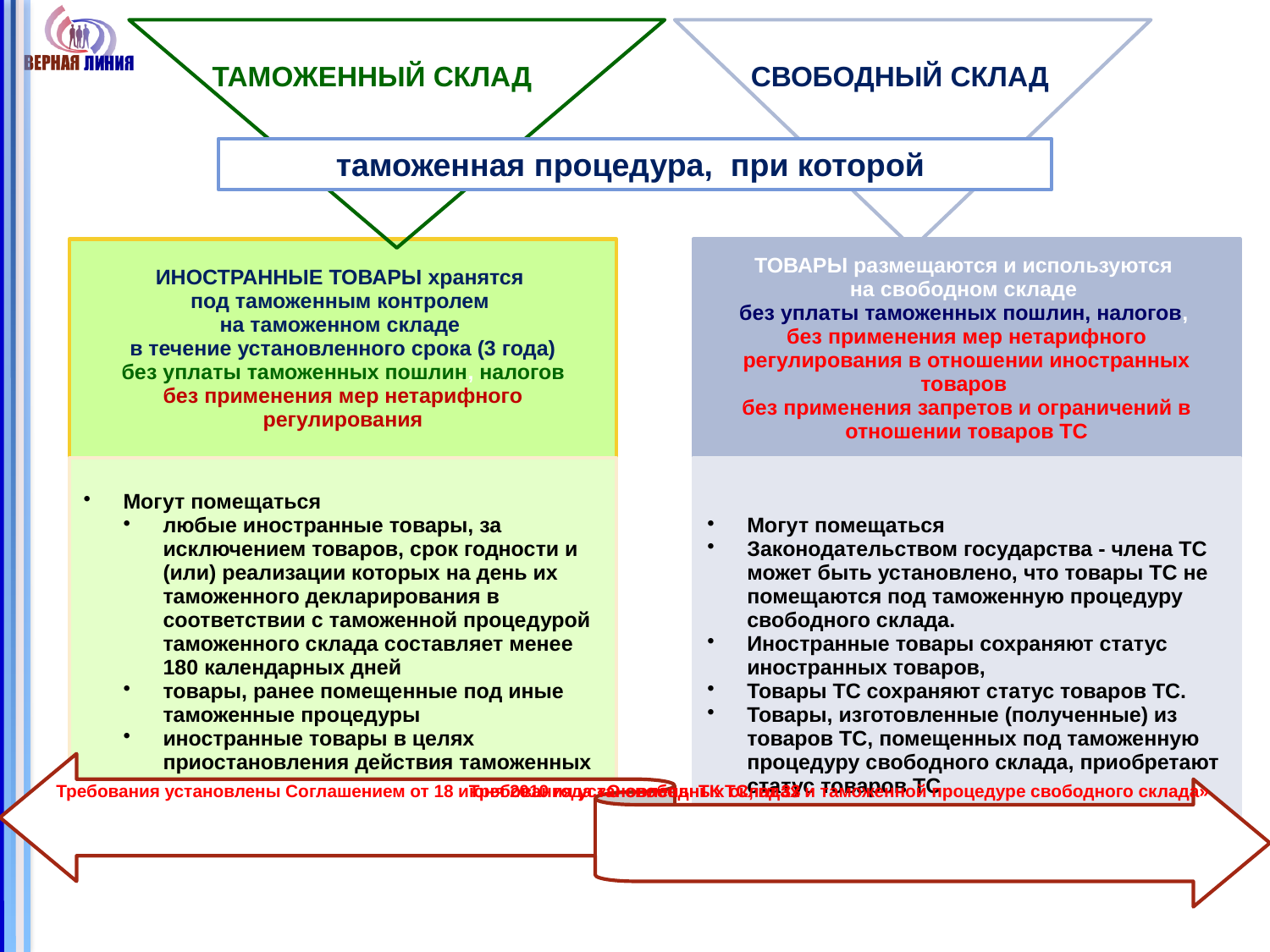

# ТАМОЖЕННЫЙ СКЛАД                            СВОБОДНЫЙ СКЛАД

таможенная процедура,  при которой
ИНОСТРАННЫЕ ТОВАРЫ хранятся
под таможенным контролем
на таможенном складе
в течение установленного срока (3 года)
без уплаты таможенных пошлин, налогов
без применения мер нетарифного регулирования
Могут помещаться
ТОВАРЫ размещаются и используются
на свободном складе
без уплаты таможенных пошлин, налогов,
без применения мер нетарифного регулирования в отношении иностранных товаров
без применения запретов и ограничений в отношении товаров ТС
Товары ТС сохраняют статус товаров ТС.
Могут помещаться